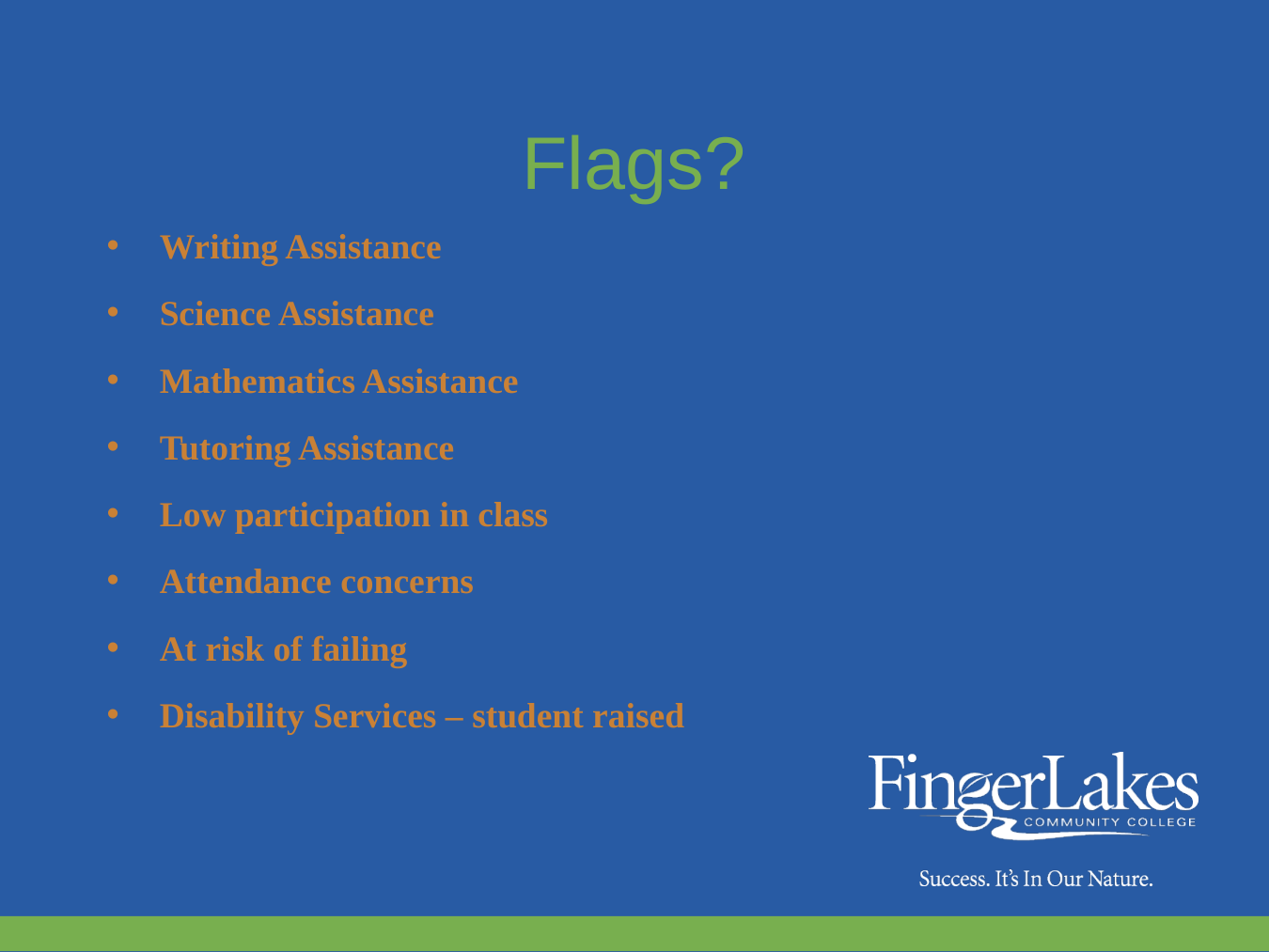

# Flags?
Writing Assistance
Science Assistance
Mathematics Assistance
Tutoring Assistance
Low participation in class
Attendance concerns
At risk of failing
Disability Services – student raised